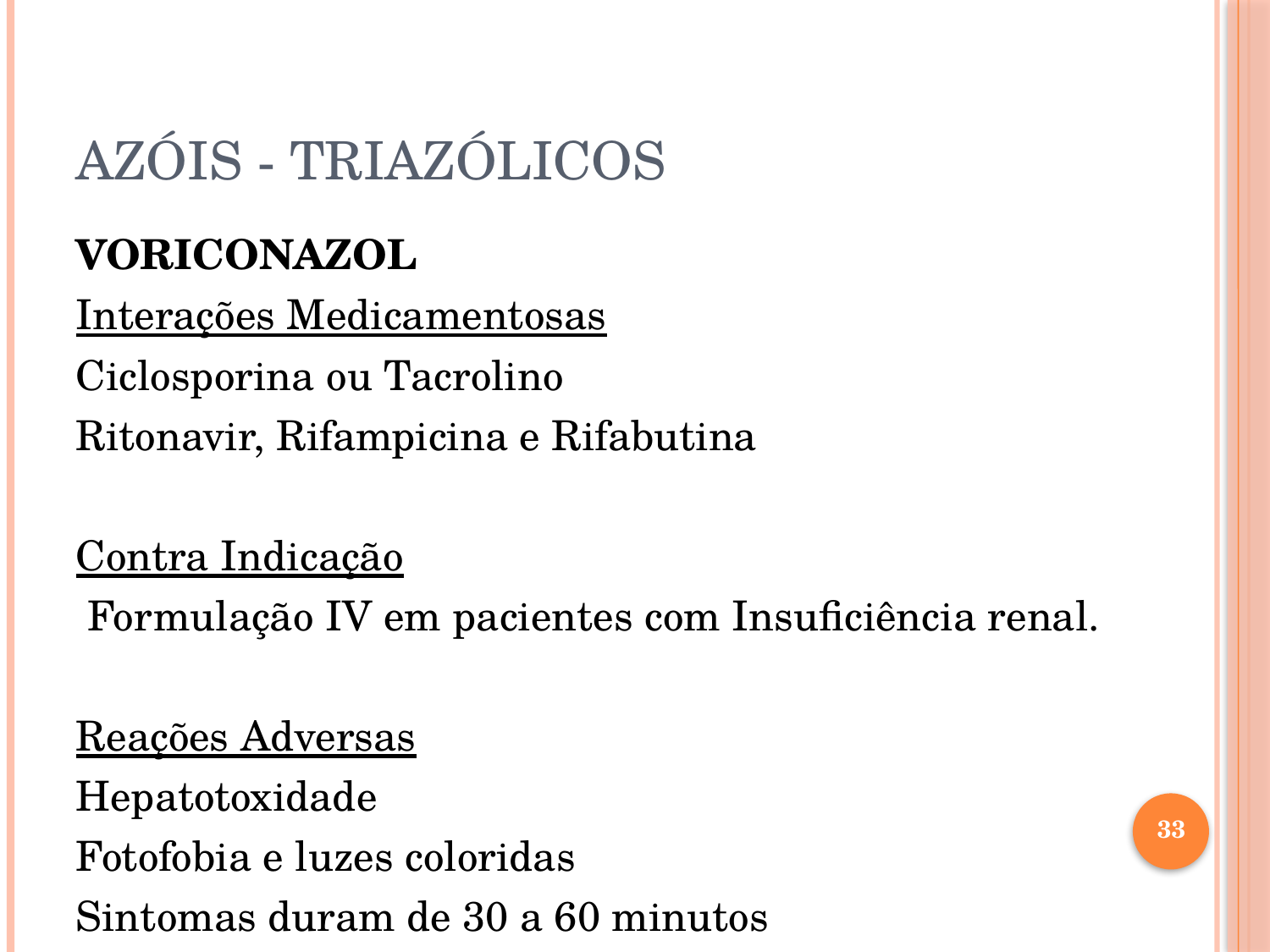

# Azóis - Triazólicos
VORICONAZOL
Interações Medicamentosas
Ciclosporina ou Tacrolino
Ritonavir, Rifampicina e Rifabutina

Contra Indicação
 Formulação IV em pacientes com Insuficiência renal.

Reações Adversas
Hepatotoxidade
Fotofobia e luzes coloridas
Sintomas duram de 30 a 60 minutos

33